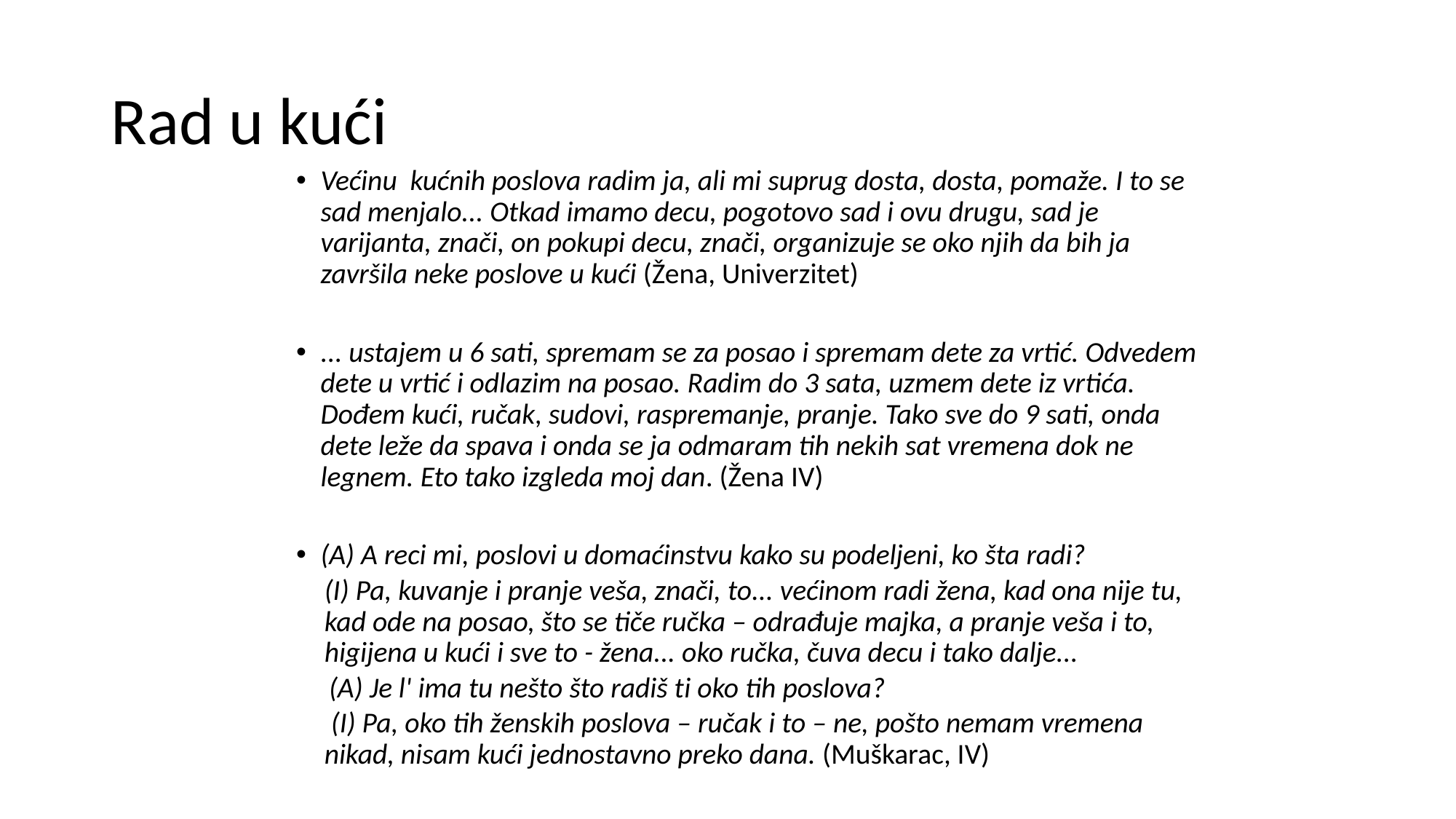

# Rad u kući
Većinu  kućnih poslova radim ja, ali mi suprug dosta, dosta, pomaže. I to se sad menjalo... Otkad imamo decu, pogotovo sad i ovu drugu, sad je varijanta, znači, on pokupi decu, znači, organizuje se oko njih da bih ja završila neke poslove u kući (Žena, Univerzitet)

... ustajem u 6 sati, spremam se za posao i spremam dete za vrtić. Odvedem dete u vrtić i odlazim na posao. Radim do 3 sata, uzmem dete iz vrtića. Dođem kući, ručak, sudovi, raspremanje, pranje. Tako sve do 9 sati, onda dete leže da spava i onda se ja odmaram tih nekih sat vremena dok ne legnem. Eto tako izgleda moj dan. (Žena IV)

(A) A reci mi, poslovi u domaćinstvu kako su podeljeni, ko šta radi?
(I) Pa, kuvanje i pranje veša, znači, to... većinom radi žena, kad ona nije tu, kad ode na posao, što se tiče ručka – odrađuje majka, a pranje veša i to, higijena u kući i sve to - žena... oko ručka, čuva decu i tako dalje...
     (A) Je l' ima tu nešto što radiš ti oko tih poslova?
 (I) Pa, oko tih ženskih poslova – ručak i to – ne, pošto nemam vremena nikad, nisam kući jednostavno preko dana. (Muškarac, IV)